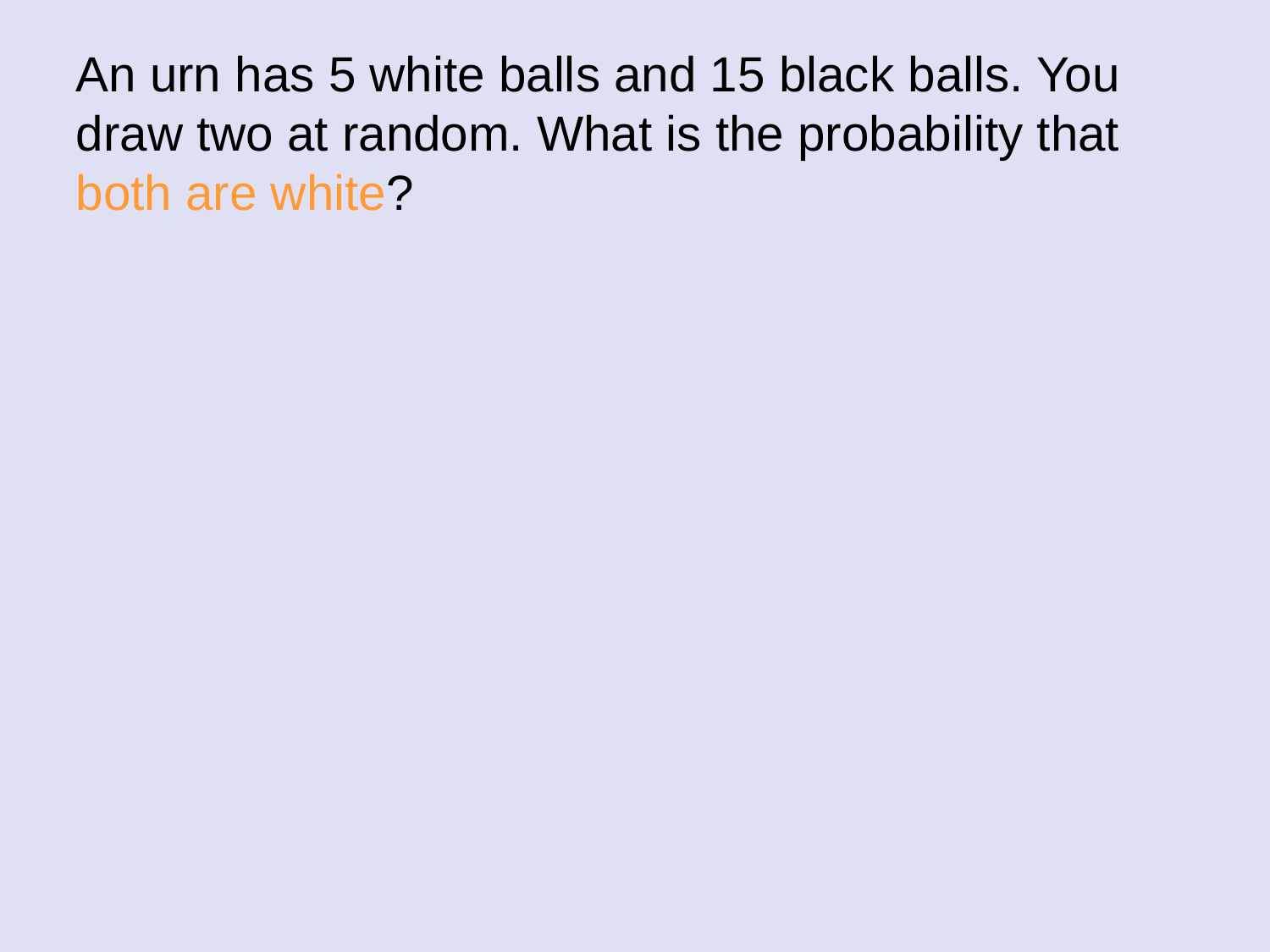

An urn has 5 white balls and 15 black balls. You draw two at random. What is the probability that both are white?